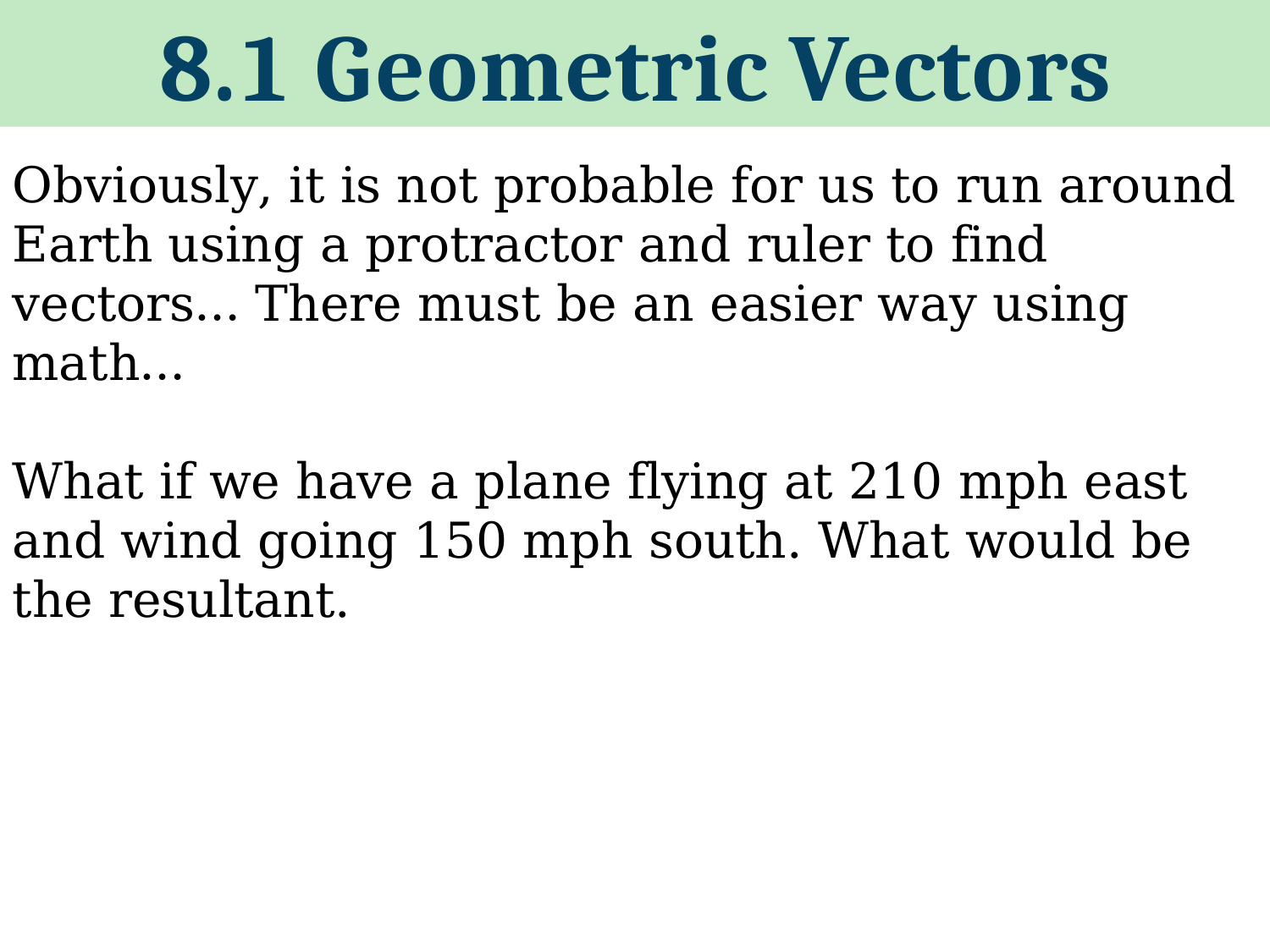

8.1 Geometric Vectors
Obviously, it is not probable for us to run around Earth using a protractor and ruler to find vectors… There must be an easier way using math…

What if we have a plane flying at 210 mph east and wind going 150 mph south. What would be the resultant.